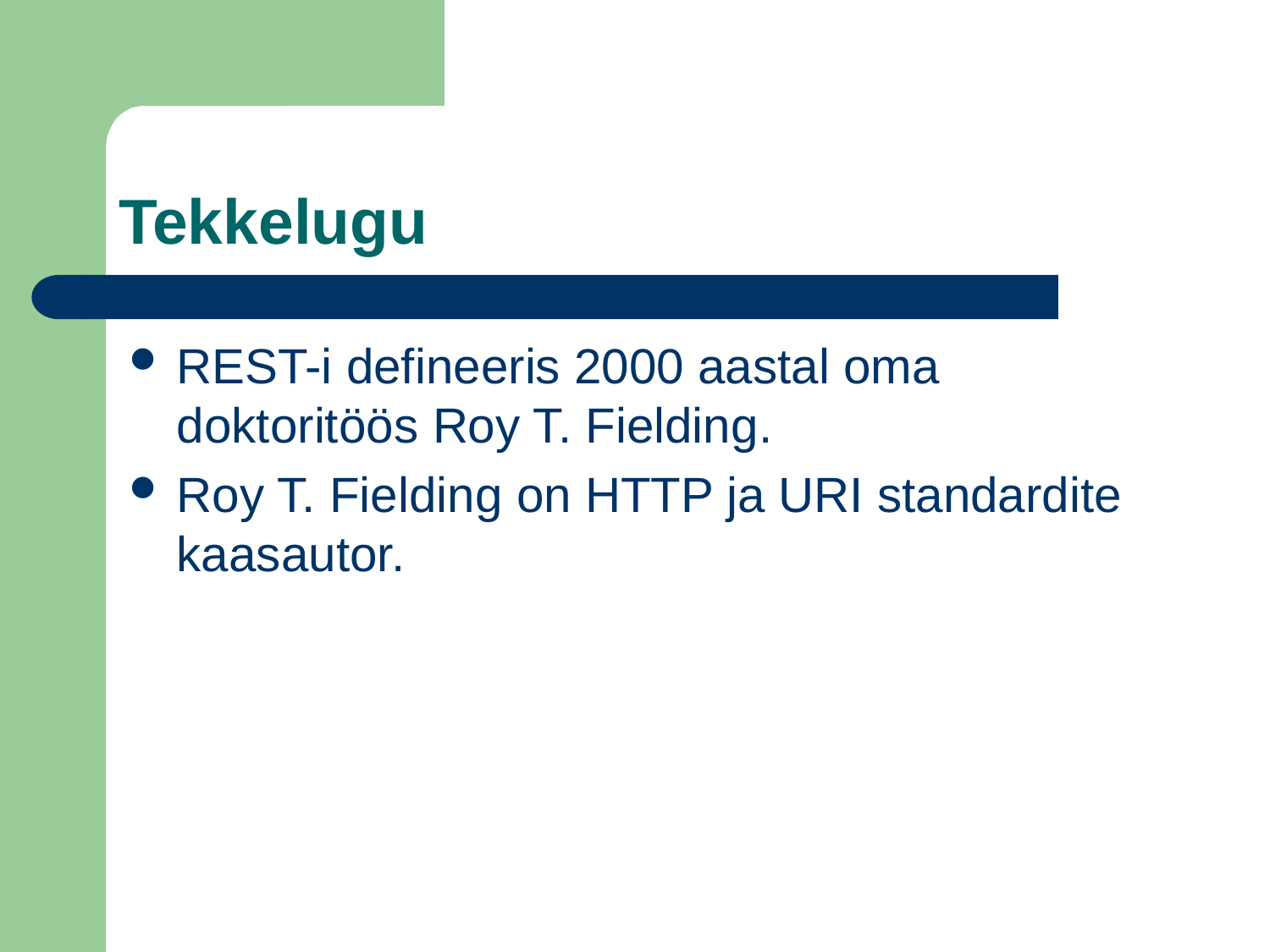

# Tekkelugu
REST-i defineeris 2000 aastal oma doktoritöös Roy T. Fielding.
Roy T. Fielding on HTTP ja URI standardite kaasautor.